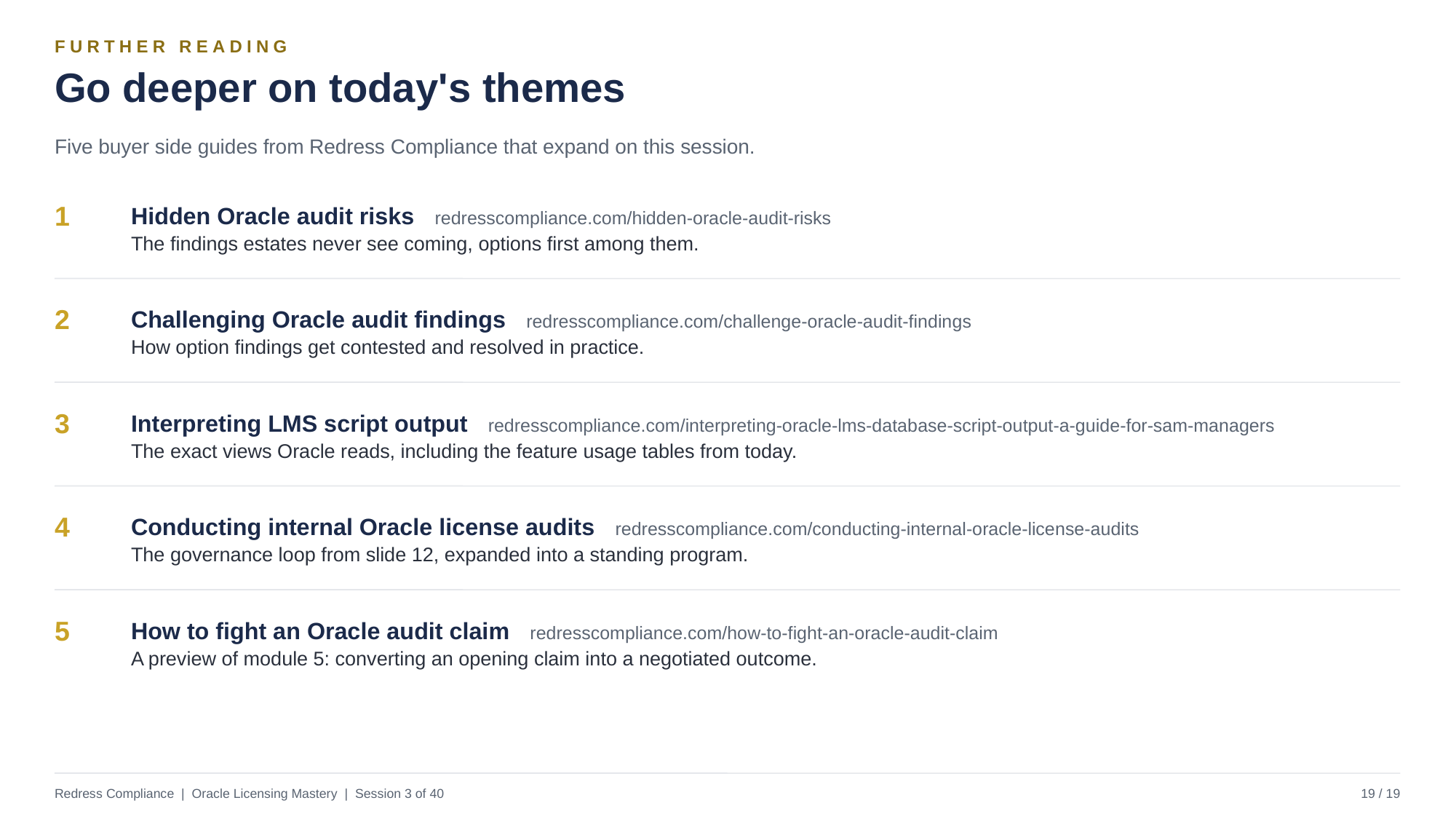

FURTHER READING
Go deeper on today's themes
Five buyer side guides from Redress Compliance that expand on this session.
Hidden Oracle audit risks    redresscompliance.com/hidden-oracle-audit-risks
The findings estates never see coming, options first among them.
1

Challenging Oracle audit findings    redresscompliance.com/challenge-oracle-audit-findings
How option findings get contested and resolved in practice.
2

Interpreting LMS script output    redresscompliance.com/interpreting-oracle-lms-database-script-output-a-guide-for-sam-managers
The exact views Oracle reads, including the feature usage tables from today.
3

Conducting internal Oracle license audits    redresscompliance.com/conducting-internal-oracle-license-audits
The governance loop from slide 12, expanded into a standing program.
4

How to fight an Oracle audit claim    redresscompliance.com/how-to-fight-an-oracle-audit-claim
A preview of module 5: converting an opening claim into a negotiated outcome.
5

Redress Compliance  |  Oracle Licensing Mastery  |  Session 3 of 40
19 / 19